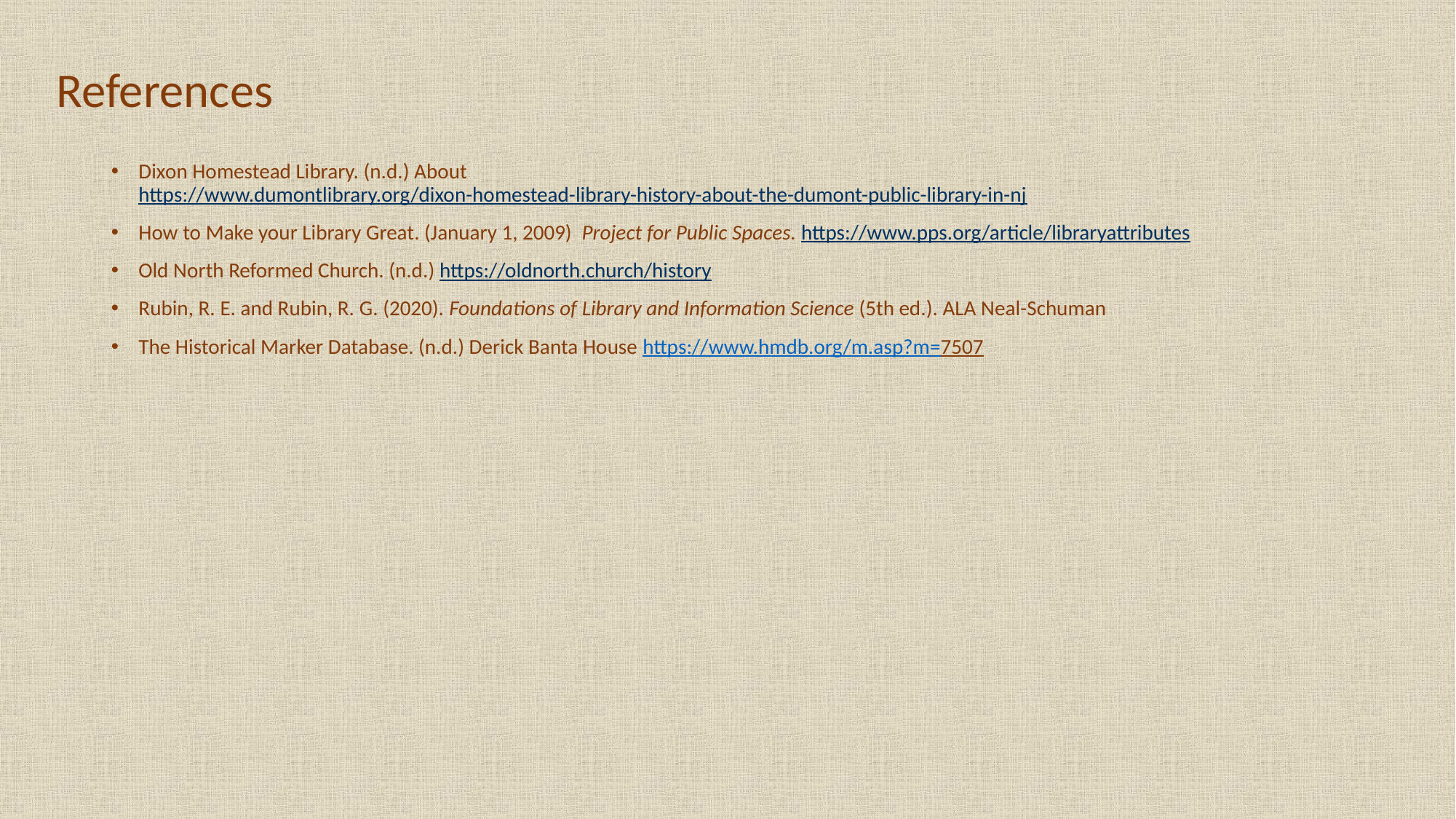

# References
Dixon Homestead Library. (n.d.) About https://www.dumontlibrary.org/dixon-homestead-library-history-about-the-dumont-public-library-in-nj
How to Make your Library Great. (January 1, 2009)  Project for Public Spaces. https://www.pps.org/article/libraryattributes
Old North Reformed Church. (n.d.) https://oldnorth.church/history
Rubin, R. E. and Rubin, R. G. (2020). Foundations of Library and Information Science (5th ed.). ALA Neal-Schuman
The Historical Marker Database. (n.d.) Derick Banta House https://www.hmdb.org/m.asp?m=7507